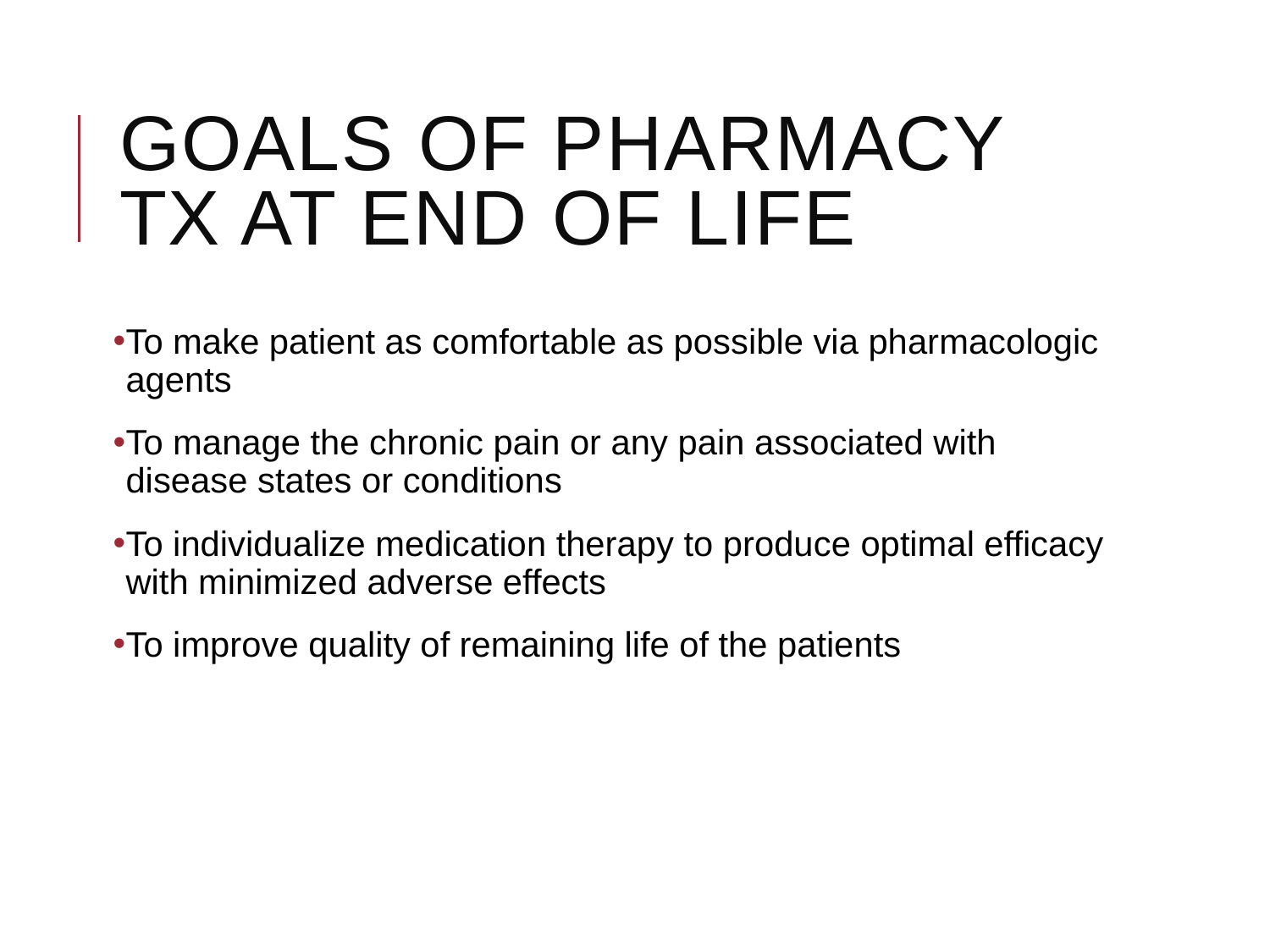

# Goals of Pharmacy Tx at End of Life
To make patient as comfortable as possible via pharmacologic agents
To manage the chronic pain or any pain associated with disease states or conditions
To individualize medication therapy to produce optimal efficacy with minimized adverse effects
To improve quality of remaining life of the patients